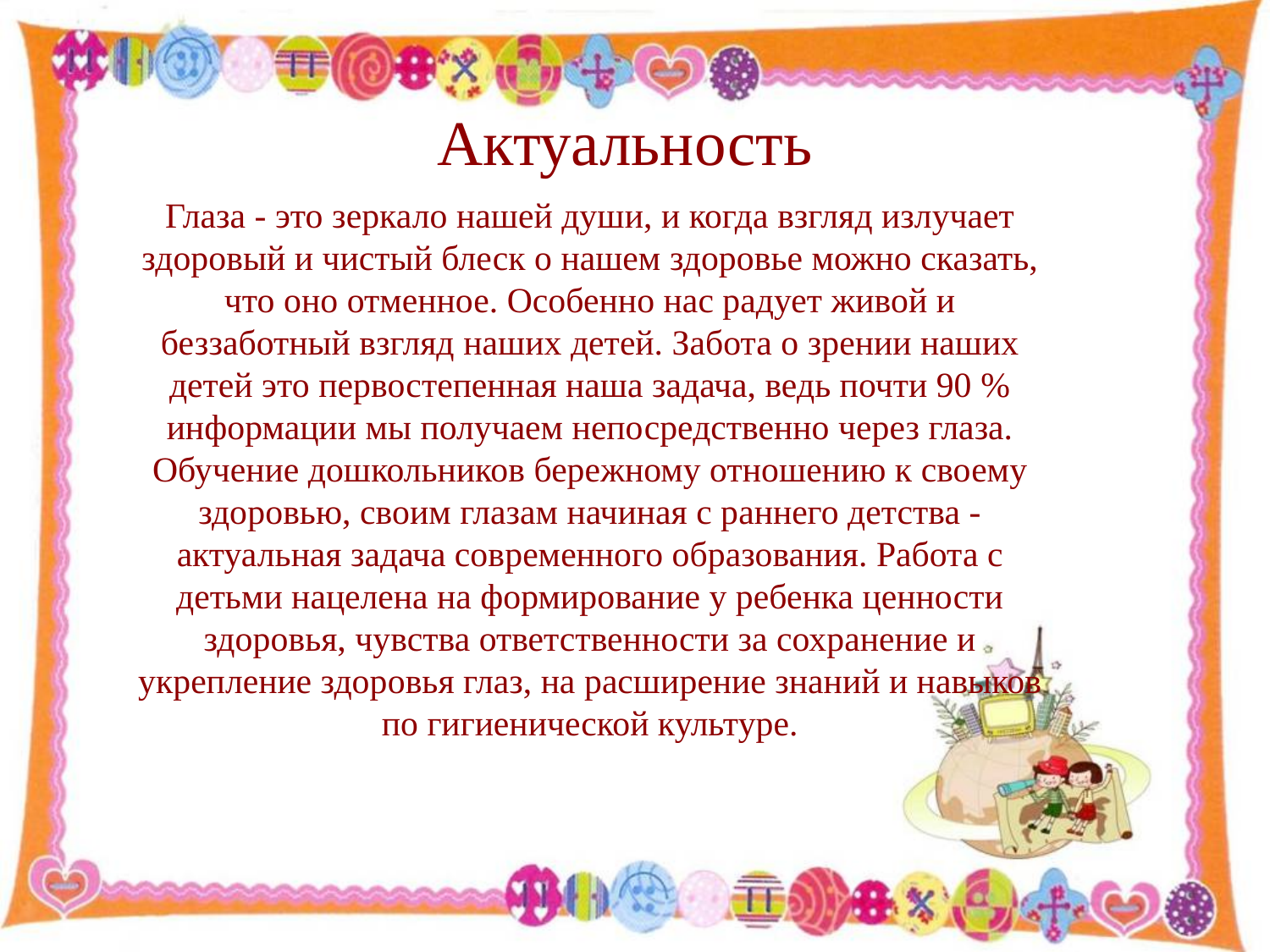

Актуальность
Глаза - это зеркало нашей души, и когда взгляд излучает здоровый и чистый блеск о нашем здоровье можно сказать, что оно отменное. Особенно нас радует живой и беззаботный взгляд наших детей. Забота о зрении наших детей это первостепенная наша задача, ведь почти 90 % информации мы получаем непосредственно через глаза.
Обучение дошкольников бережному отношению к своему здоровью, своим глазам начиная с раннего детства - актуальная задача современного образования. Работа с детьми нацелена на формирование у ребенка ценности здоровья, чувства ответственности за сохранение и укрепление здоровья глаз, на расширение знаний и навыков по гигиенической культуре.